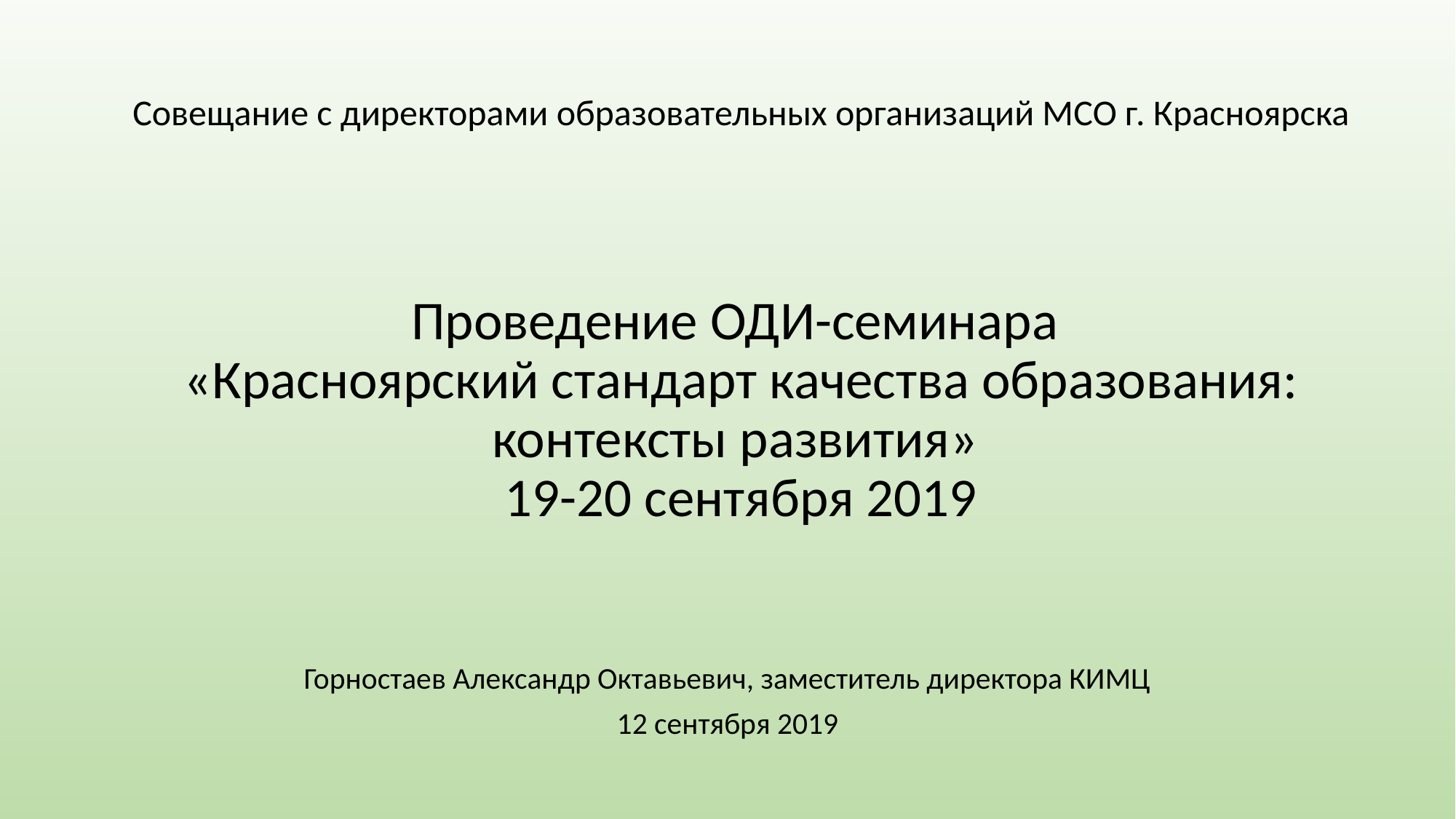

# Совещание с директорами образовательных организаций МСО г. Красноярска
Проведение ОДИ-семинара
«Красноярский стандарт качества образования: контексты развития»
19-20 сентября 2019
Горностаев Александр Октавьевич, заместитель директора КИМЦ
12 сентября 2019